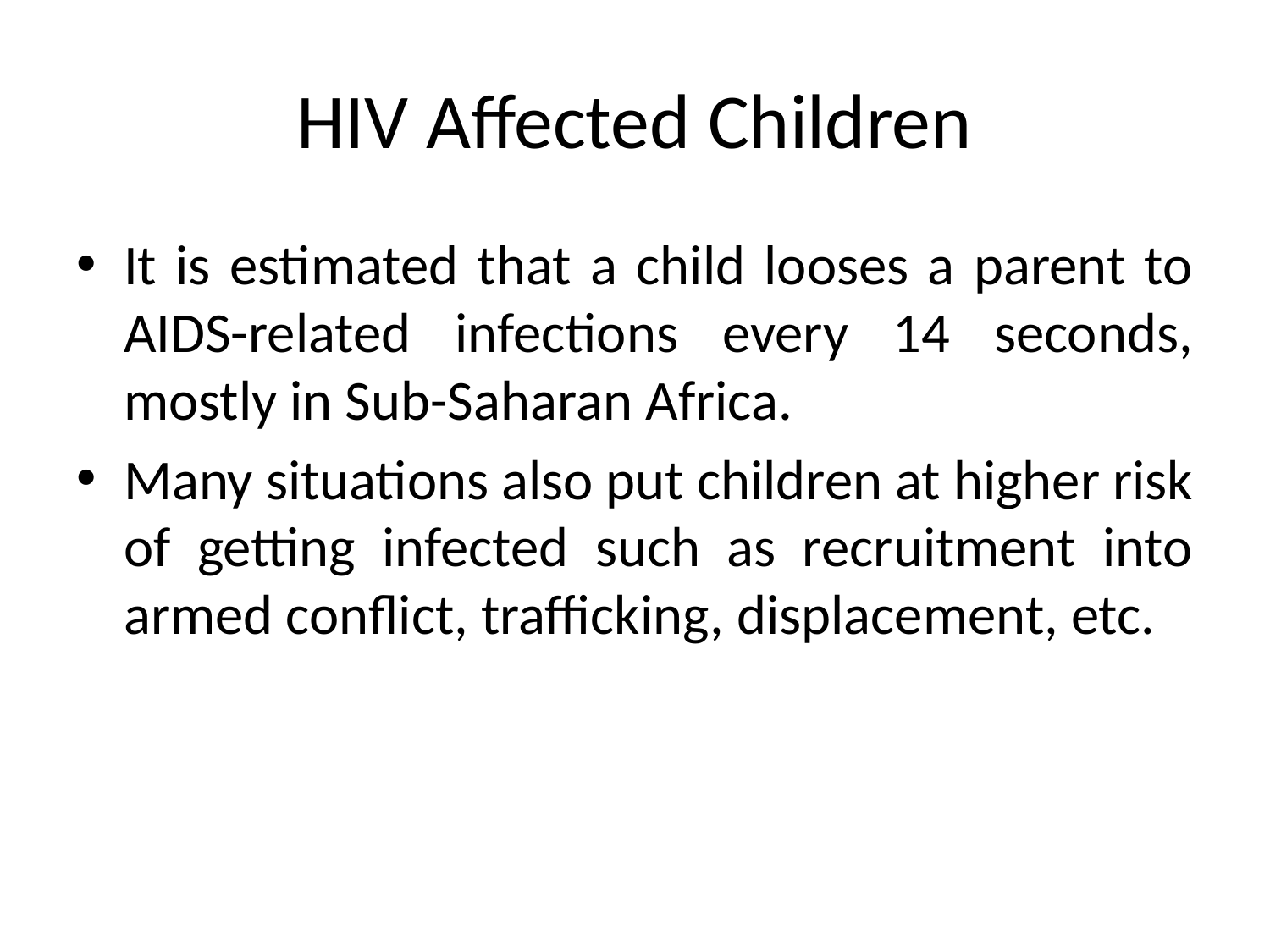

# HIV Affected Children
It is estimated that a child looses a parent to AIDS-related infections every 14 seconds, mostly in Sub-Saharan Africa.
Many situations also put children at higher risk of getting infected such as recruitment into armed conflict, trafficking, displacement, etc.